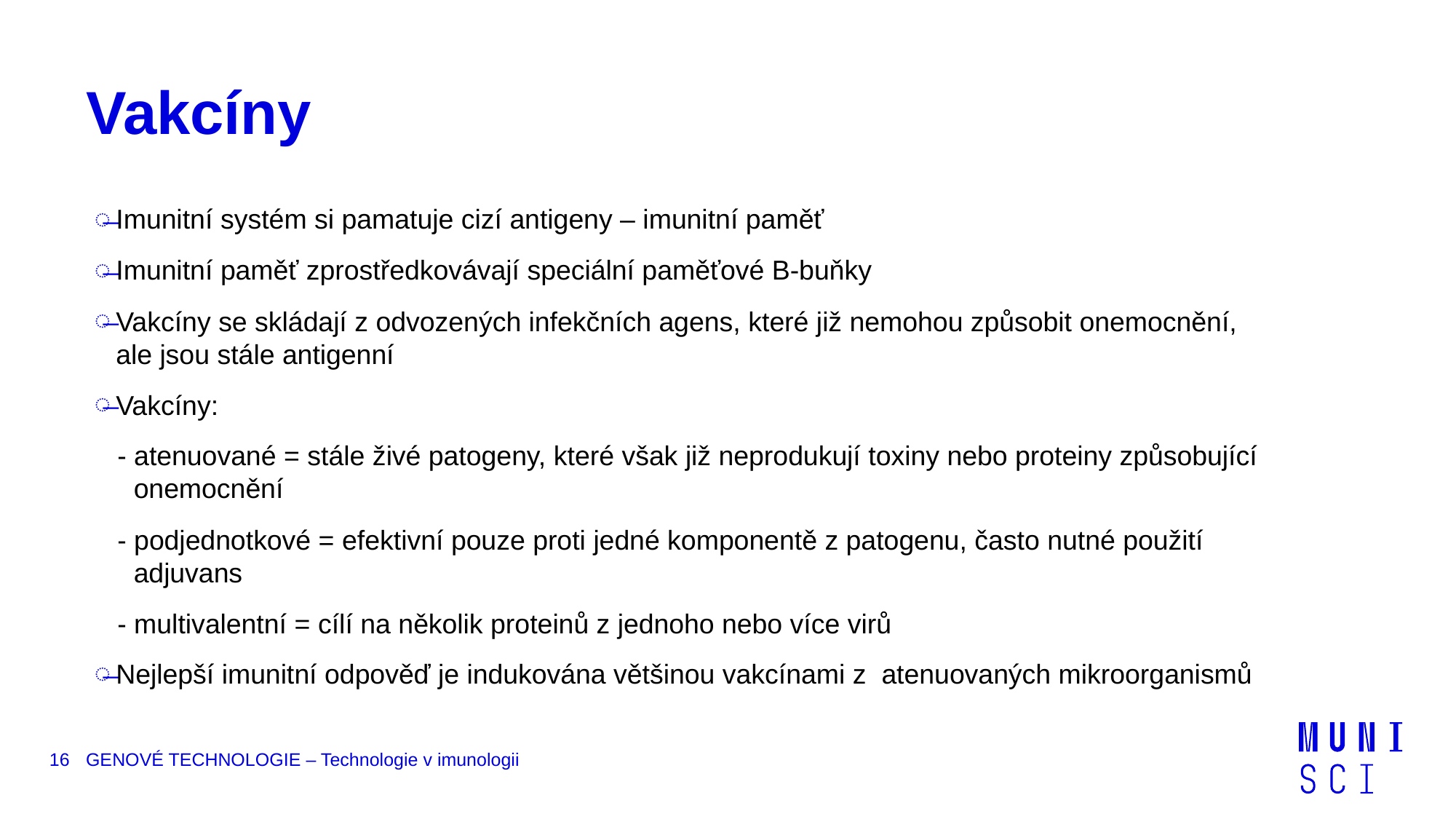

# Vakcíny
Imunitní systém si pamatuje cizí antigeny – imunitní paměť
Imunitní paměť zprostředkovávají speciální paměťové B-buňky
Vakcíny se skládají z odvozených infekčních agens, které již nemohou způsobit onemocnění, ale jsou stále antigenní
Vakcíny:
   - atenuované = stále živé patogeny, které však již neprodukují toxiny nebo proteiny způsobující onemocnění
   - podjednotkové = efektivní pouze proti jedné komponentě z patogenu, často nutné použití adjuvans
   - multivalentní = cílí na několik proteinů z jednoho nebo více virů
Nejlepší imunitní odpověď je indukována většinou vakcínami z  atenuovaných mikroorganismů

16
GENOVÉ TECHNOLOGIE – Technologie v imunologii